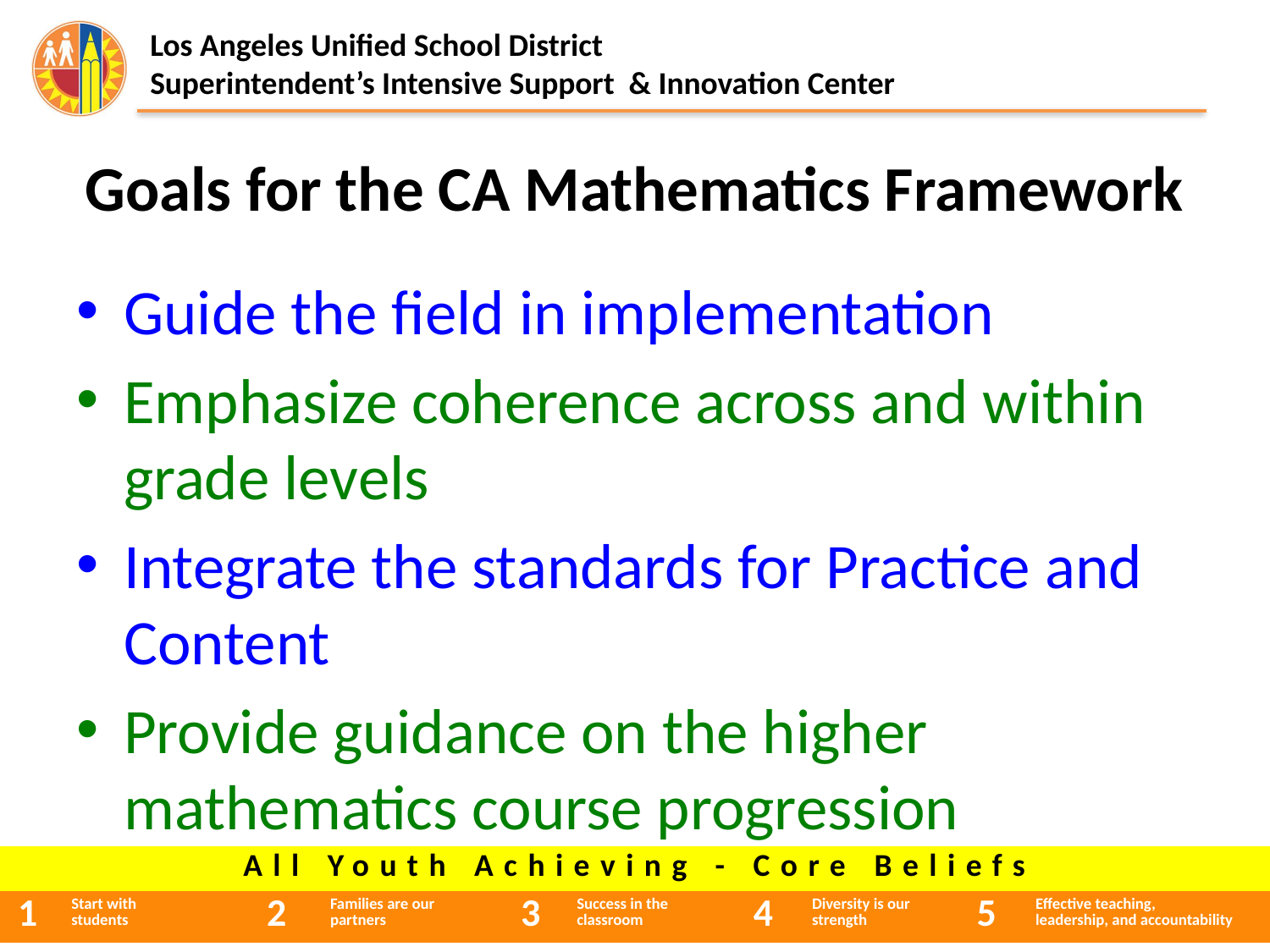

# Goals for the CA Mathematics Framework
Guide the field in implementation
Emphasize coherence across and within grade levels
Integrate the standards for Practice and Content
Provide guidance on the higher mathematics course progression